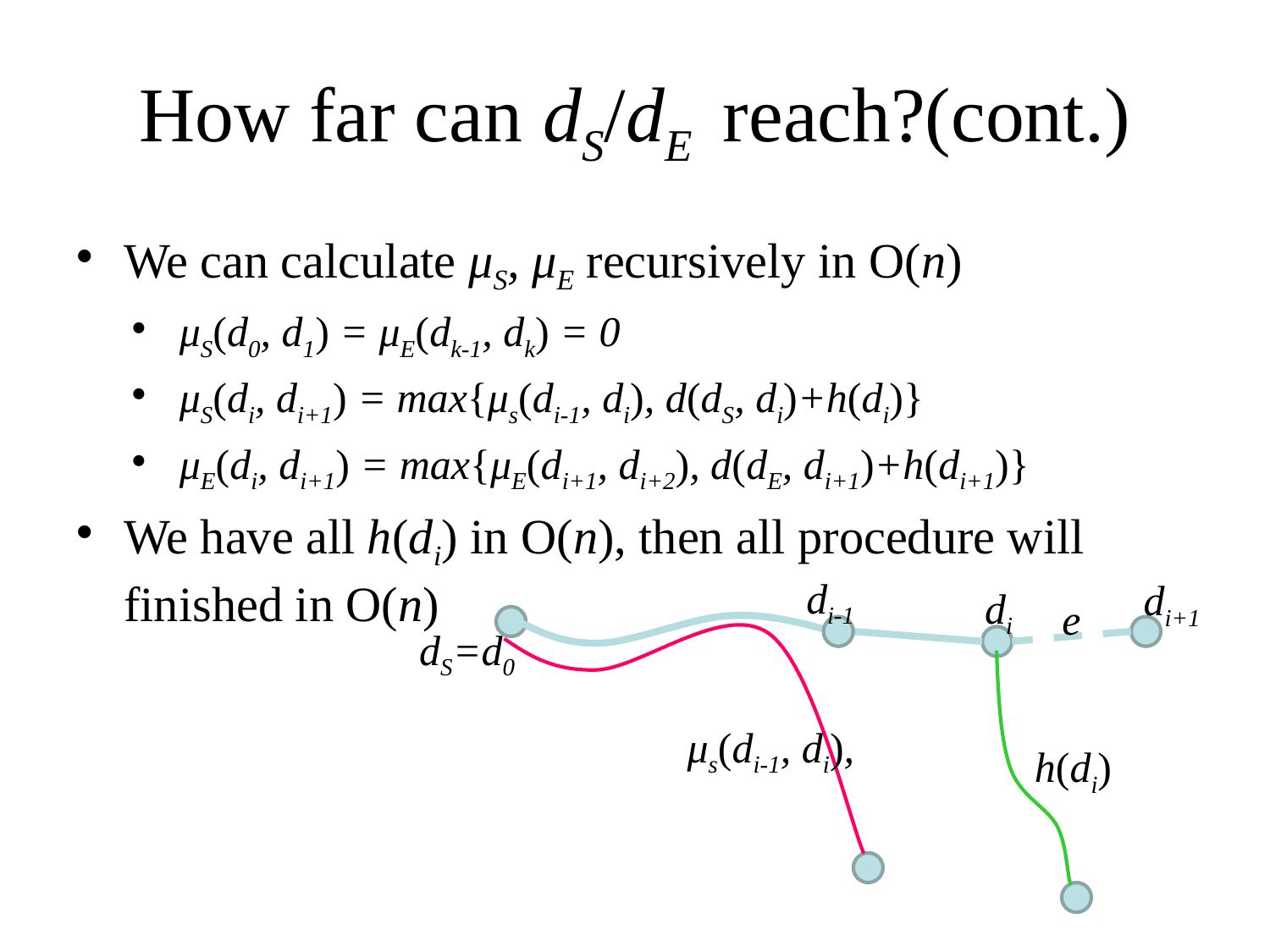

How far can dS/dE  reach?(cont.)
We can calculate μS, μE recursively in O(n)
μS(d0, d1) = μE(dk-1, dk) = 0
μS(di, di+1) = max{μs(di-1, di), d(dS, di)+h(di)}
μE(di, di+1) = max{μE(di+1, di+2), d(dE, di+1)+h(di+1)}
We have all h(di) in O(n), then all procedure will finished in O(n)

di-1
di+1
di
e

dS=d0

μs(di-1, di),
h(di)